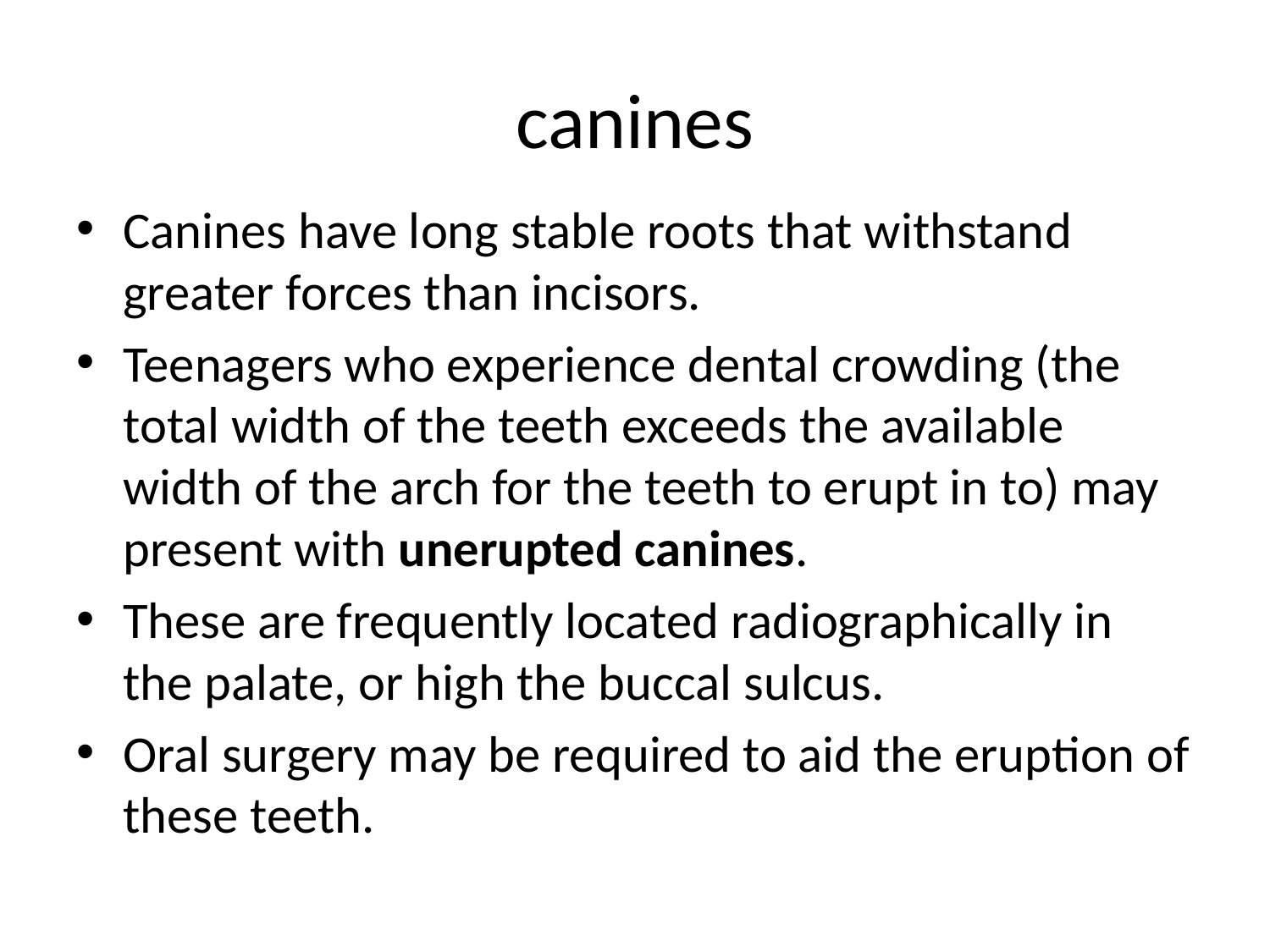

# canines
Canines have long stable roots that withstand greater forces than incisors.
Teenagers who experience dental crowding (the total width of the teeth exceeds the available width of the arch for the teeth to erupt in to) may present with unerupted canines.
These are frequently located radiographically in the palate, or high the buccal sulcus.
Oral surgery may be required to aid the eruption of these teeth.